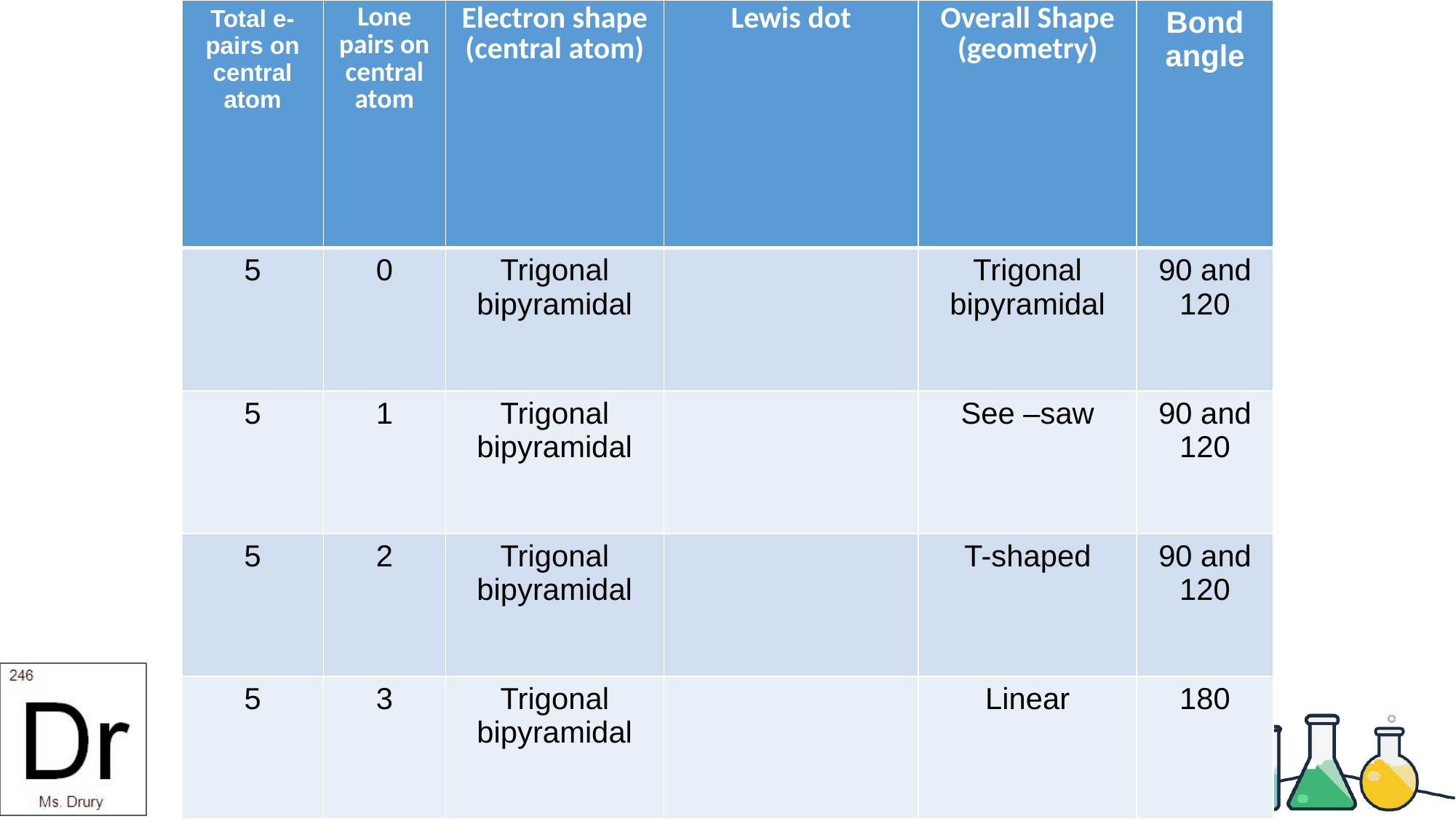

| Total e- pairs on central atom | Lone pairs on central atom | Electron shape (central atom) | Lewis dot | Overall Shape (geometry) | Bond angle |
| --- | --- | --- | --- | --- | --- |
| 5 | 0 | Trigonal bipyramidal |  | Trigonal bipyramidal | 90 and 120 |
| 5 | 1 | Trigonal bipyramidal |  | See –saw | 90 and 120 |
| 5 | 2 | Trigonal bipyramidal |  | T-shaped | 90 and 120 |
| 5 | 3 | Trigonal bipyramidal |  | Linear | 180 |